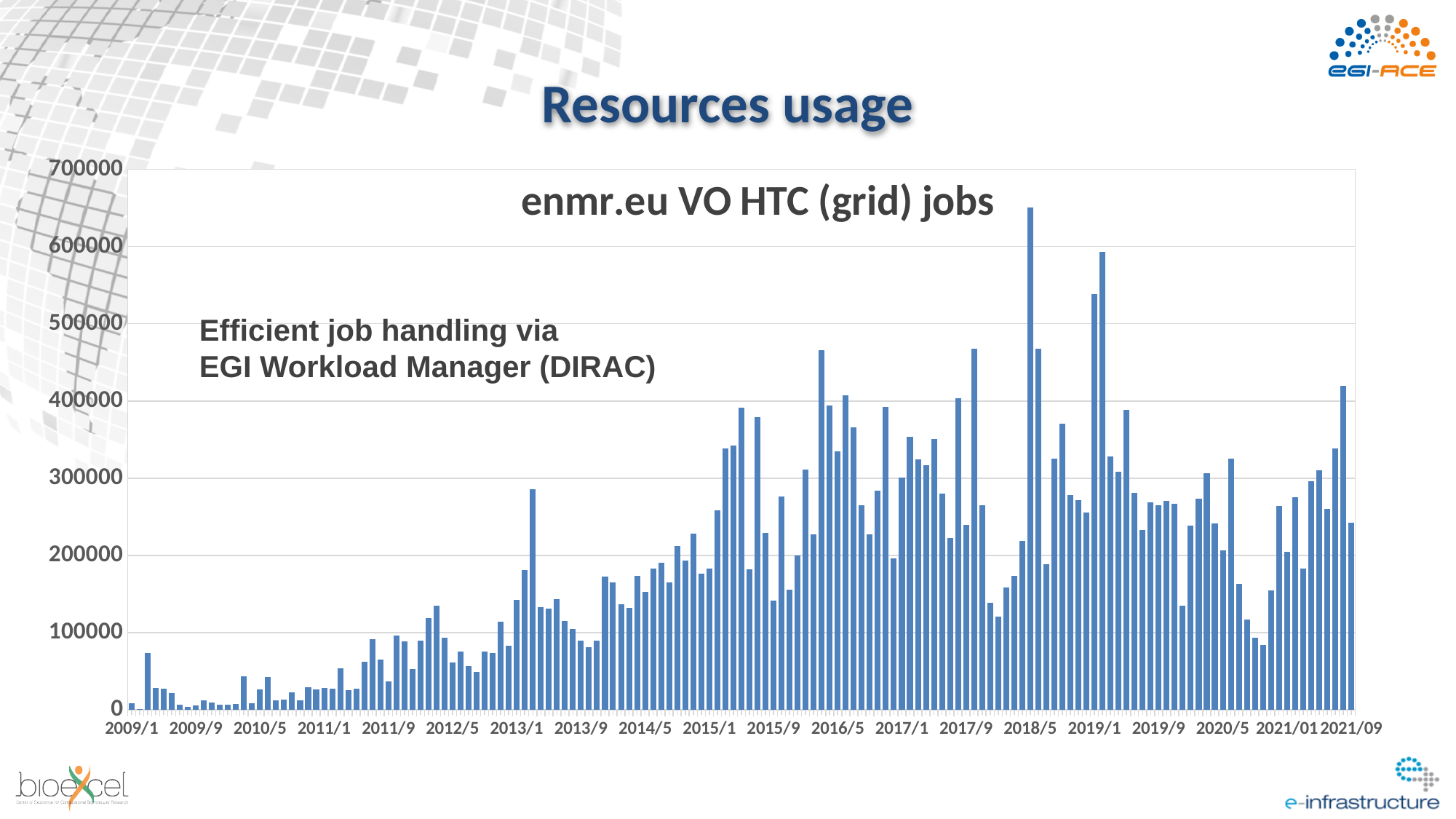

# Resources usage

[unsupported chart]

Efficient job handling via
EGI Workload Manager (DIRAC)